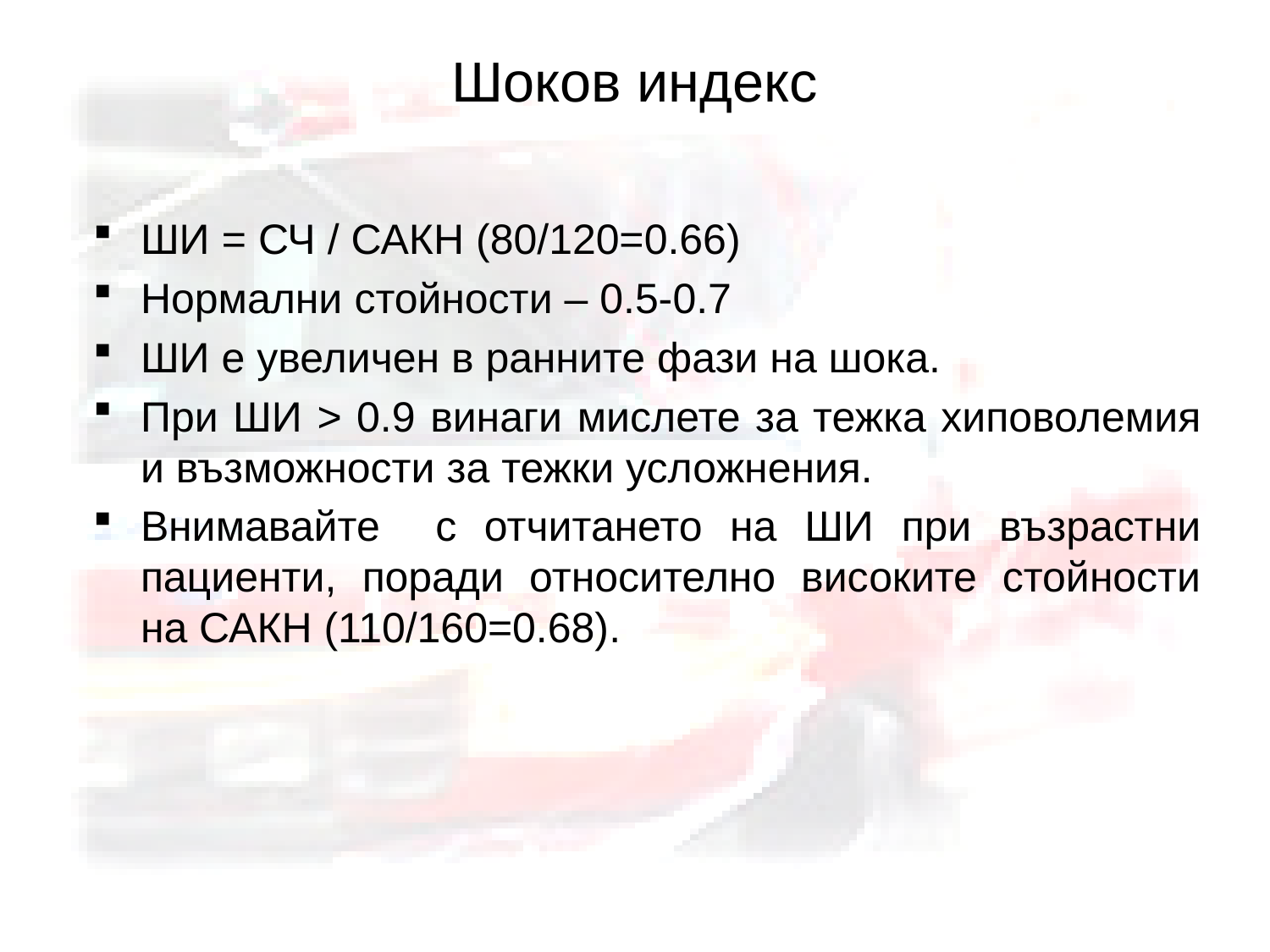

# Шоков индекс
ШИ = СЧ / САКН (80/120=0.66)
Нормални стойности – 0.5-0.7
ШИ е увеличен в ранните фази на шока.
При ШИ > 0.9 винаги мислете за тежка хиповолемия и възможности за тежки усложнения.
Внимавайте  с отчитането на ШИ при възрастни пациенти, поради относително високите стойности на САКН (110/160=0.68).